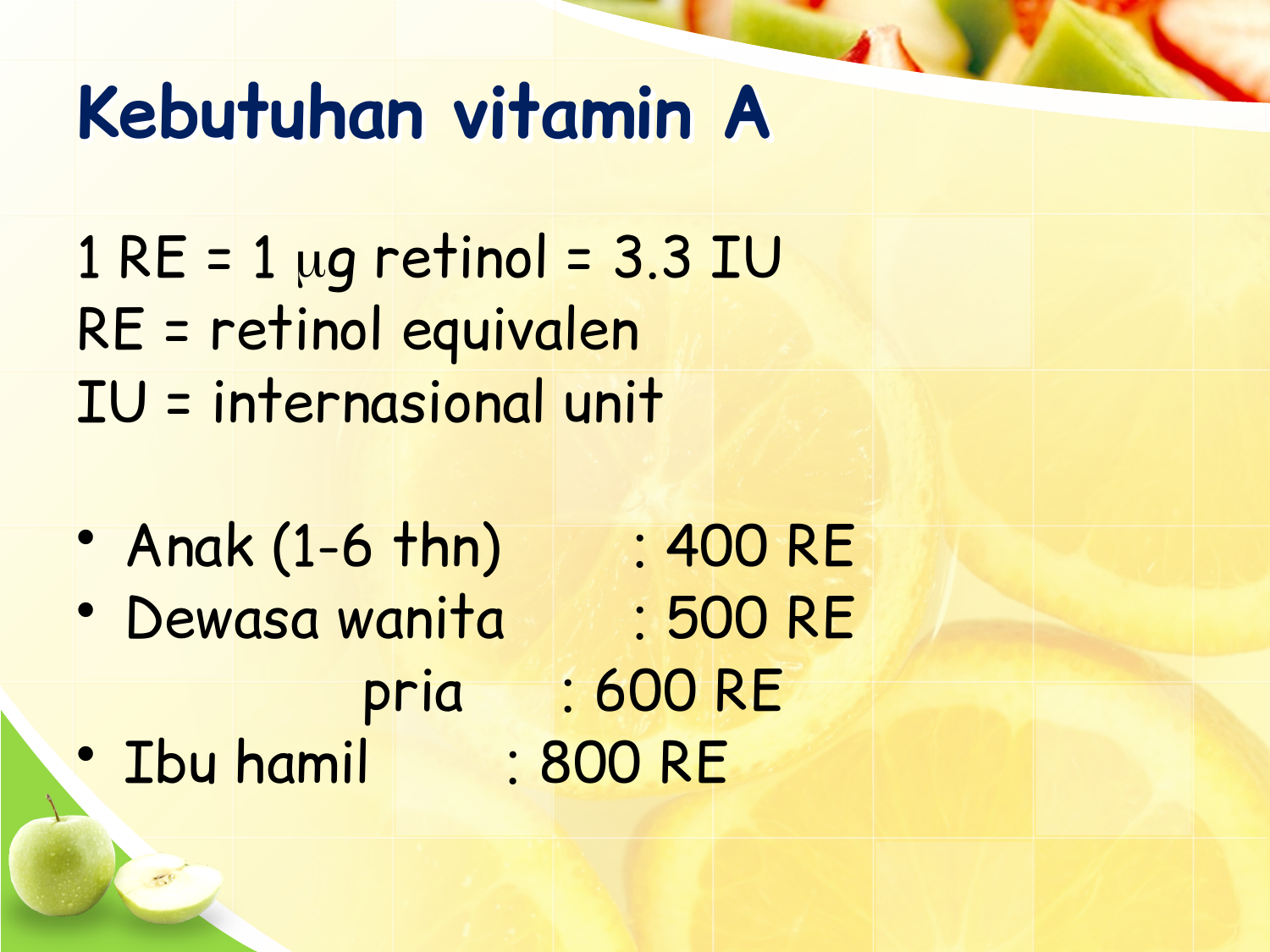

# Kebutuhan vitamin A
1 RE = 1 μg retinol = 3.3 IU
RE = retinol equivalen
IU = internasional unit

Anak (1-6 thn) 	: 400 RE
Dewasa wanita	: 500 RE
               pria	: 600 RE
Ibu hamil		: 800 RE